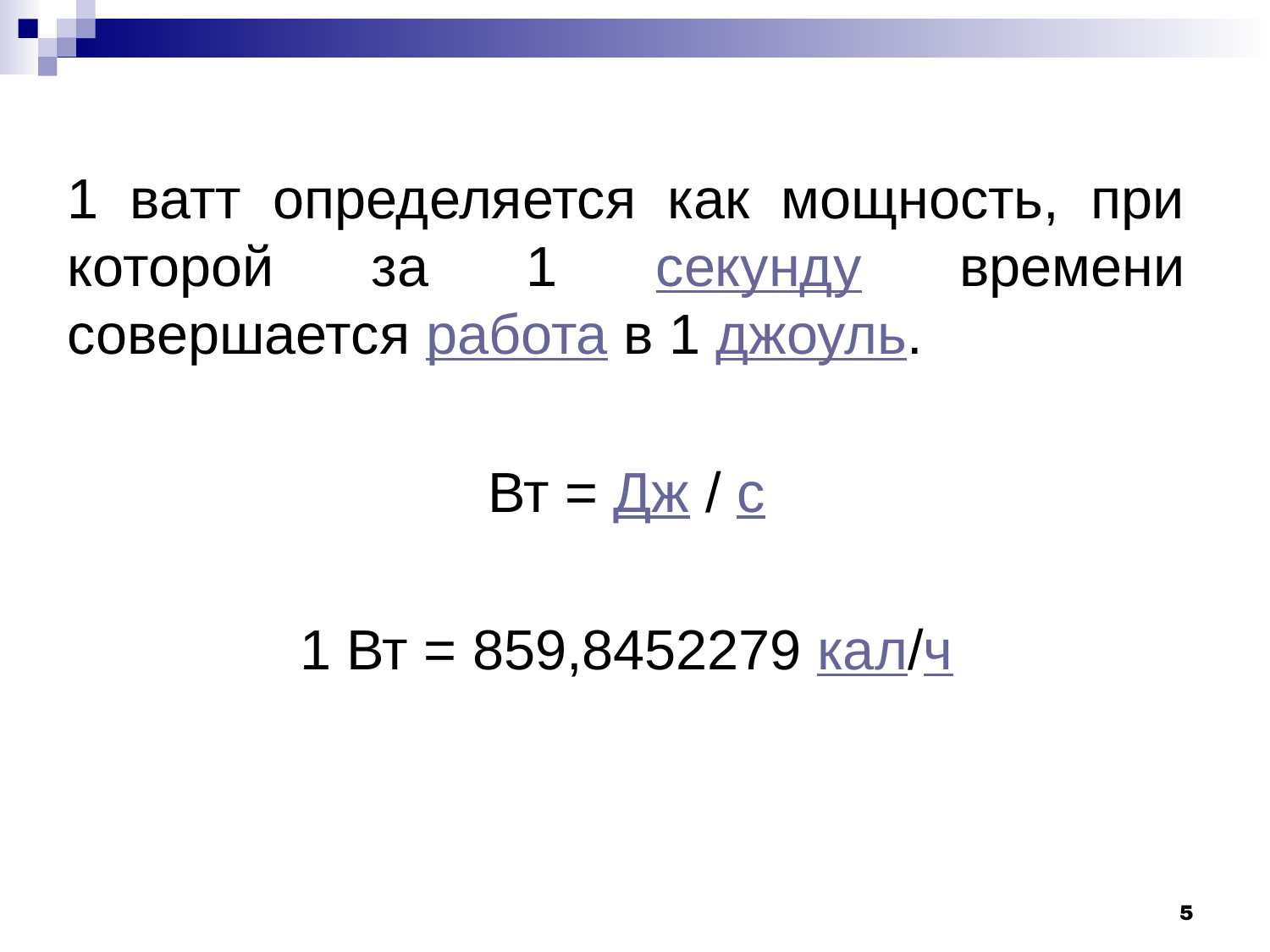

1 ватт определяется как мощность, при которой за 1 секунду времени совершается работа в 1 джоуль.

Вт = Дж / с

1 Вт = 859,8452279 кал/ч
5